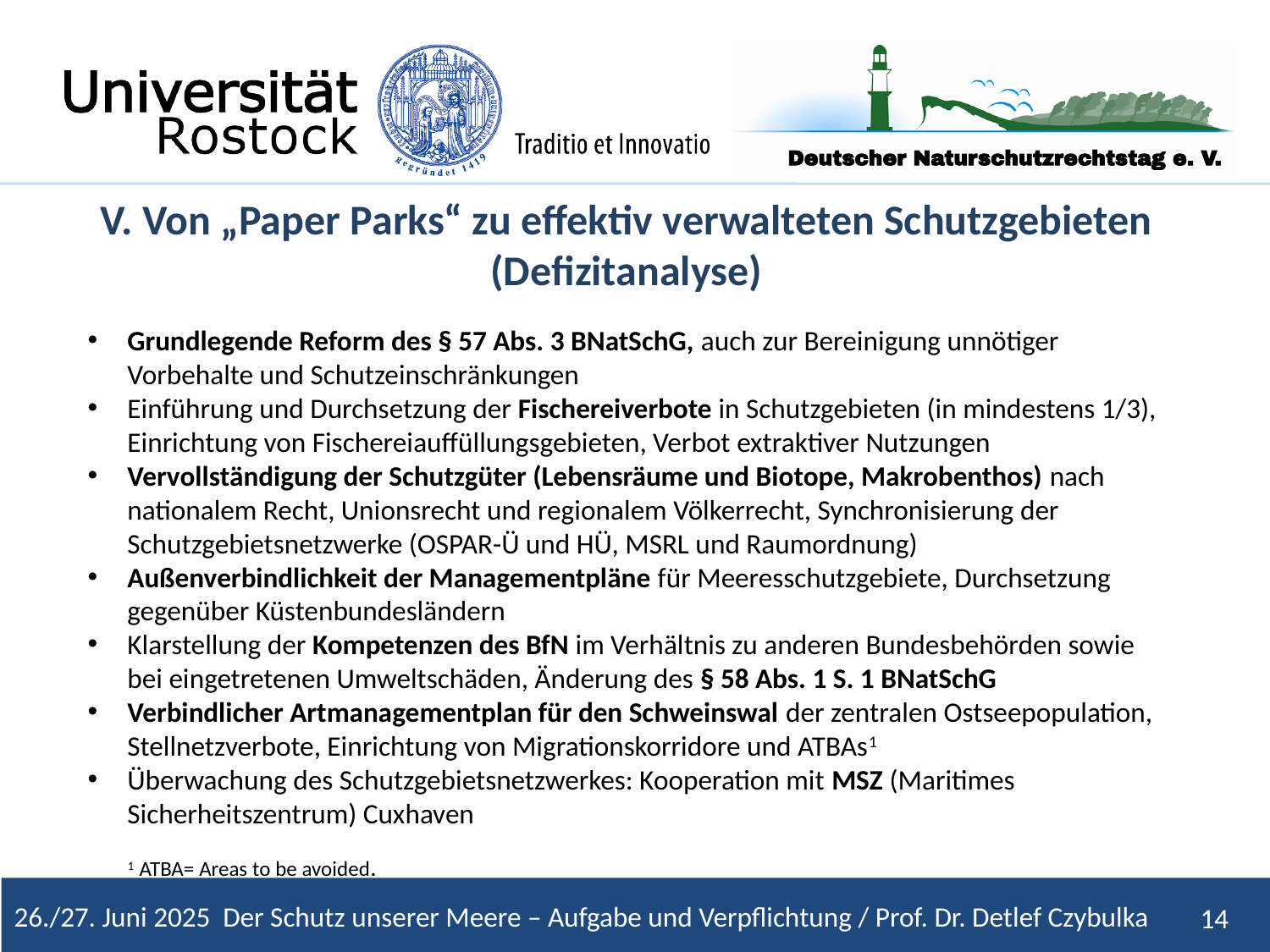

# V. Von „Paper Parks“ zu effektiv verwalteten Schutzgebieten (Defizitanalyse)
Grundlegende Reform des § 57 Abs. 3 BNatSchG, auch zur Bereinigung unnötiger Vorbehalte und Schutzeinschränkungen
Einführung und Durchsetzung der Fischereiverbote in Schutzgebieten (in mindestens 1/3), Einrichtung von Fischereiauffüllungsgebieten, Verbot extraktiver Nutzungen
Vervollständigung der Schutzgüter (Lebensräume und Biotope, Makrobenthos) nach nationalem Recht, Unionsrecht und regionalem Völkerrecht, Synchronisierung der Schutzgebietsnetzwerke (OSPAR-Ü und HÜ, MSRL und Raumordnung)
Außenverbindlichkeit der Managementpläne für Meeresschutzgebiete, Durchsetzung  gegenüber Küstenbundesländern
Klarstellung der Kompetenzen des BfN im Verhältnis zu anderen Bundesbehörden sowie bei eingetretenen Umweltschäden, Änderung des § 58 Abs. 1 S. 1 BNatSchG
Verbindlicher Artmanagementplan für den Schweinswal der zentralen Ostseepopulation, Stellnetzverbote, Einrichtung von Migrationskorridore und ATBAs1
Überwachung des Schutzgebietsnetzwerkes: Kooperation mit MSZ (Maritimes Sicherheitszentrum) Cuxhaven
1  ATBA= Areas to be avoided.